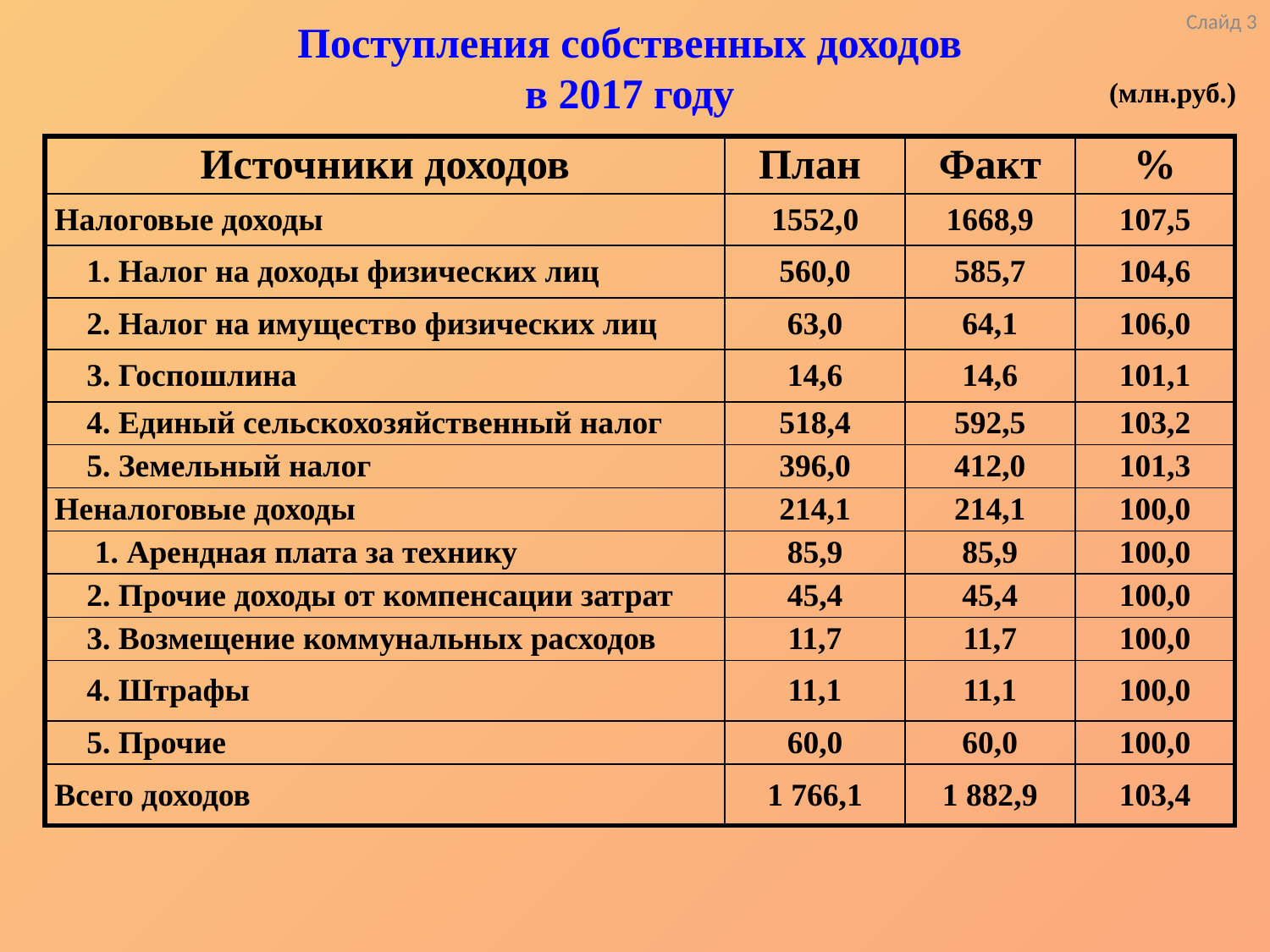

Слайд 3

# Поступления собственных доходов в 2017 году
(млн.руб.)
| Источники доходов | План | Факт | % |
| --- | --- | --- | --- |
| Налоговые доходы | 1552,0 | 1668,9 | 107,5 |
| 1. Налог на доходы физических лиц | 560,0 | 585,7 | 104,6 |
| 2. Налог на имущество физических лиц | 63,0 | 64,1 | 106,0 |
| 3. Госпошлина | 14,6 | 14,6 | 101,1 |
| 4. Единый сельскохозяйственный налог | 518,4 | 592,5 | 103,2 |
| 5. Земельный налог | 396,0 | 412,0 | 101,3 |
| Неналоговые доходы | 214,1 | 214,1 | 100,0 |
| 1. Арендная плата за технику | 85,9 | 85,9 | 100,0 |
| 2. Прочие доходы от компенсации затрат | 45,4 | 45,4 | 100,0 |
| 3. Возмещение коммунальных расходов | 11,7 | 11,7 | 100,0 |
| 4. Штрафы | 11,1 | 11,1 | 100,0 |
| 5. Прочие | 60,0 | 60,0 | 100,0 |
| Всего доходов | 1 766,1 | 1 882,9 | 103,4 |